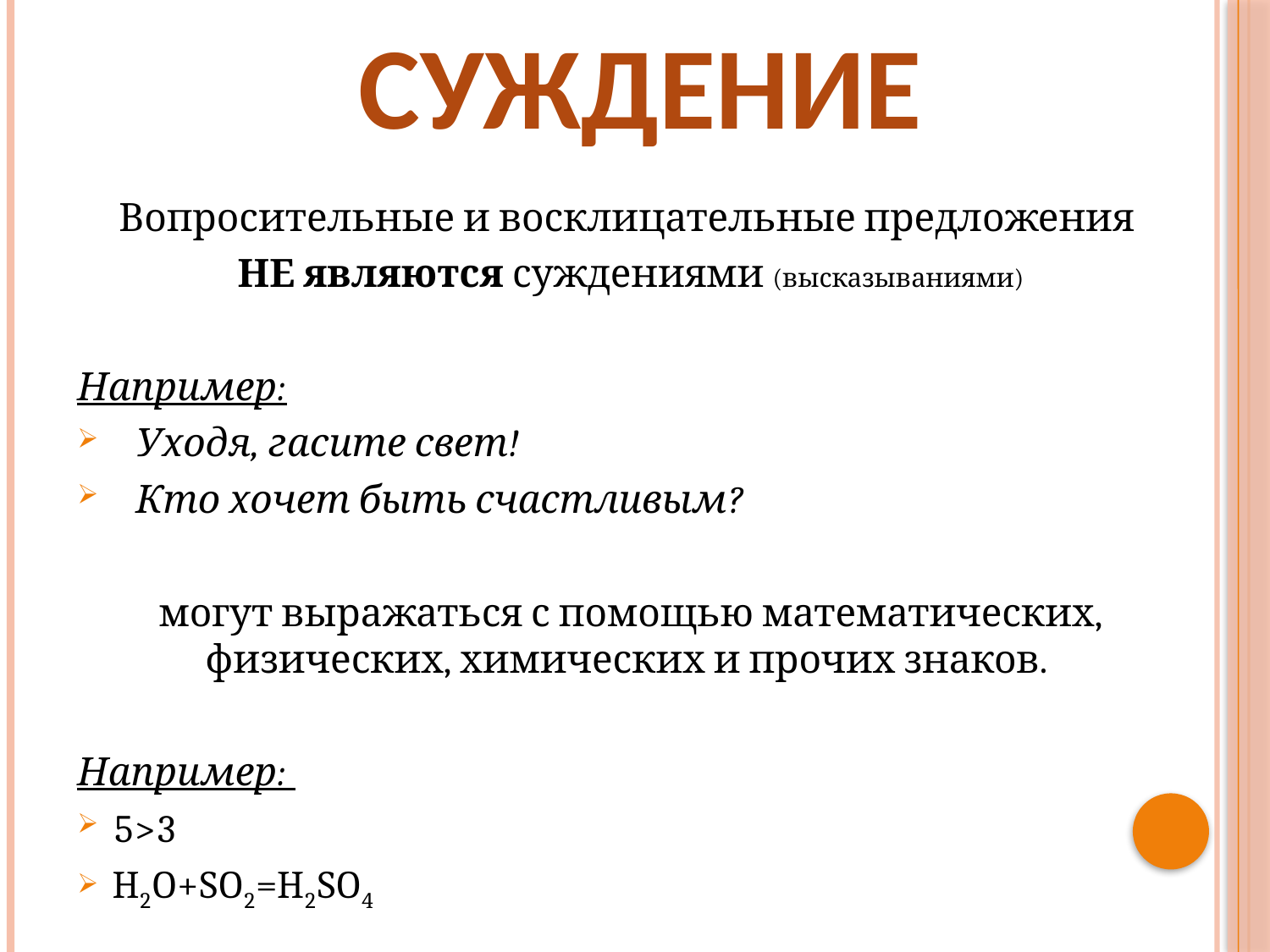

# Суждение
Вопросительные и восклицательные предложения
НЕ являются суждениями (высказываниями)

Например:
Уходя, гасите свет!
Кто хочет быть счастливым?

могут выражаться с помощью математических, физических, химических и прочих знаков.

Например:
5>3
H2O+SO2=H2SO4